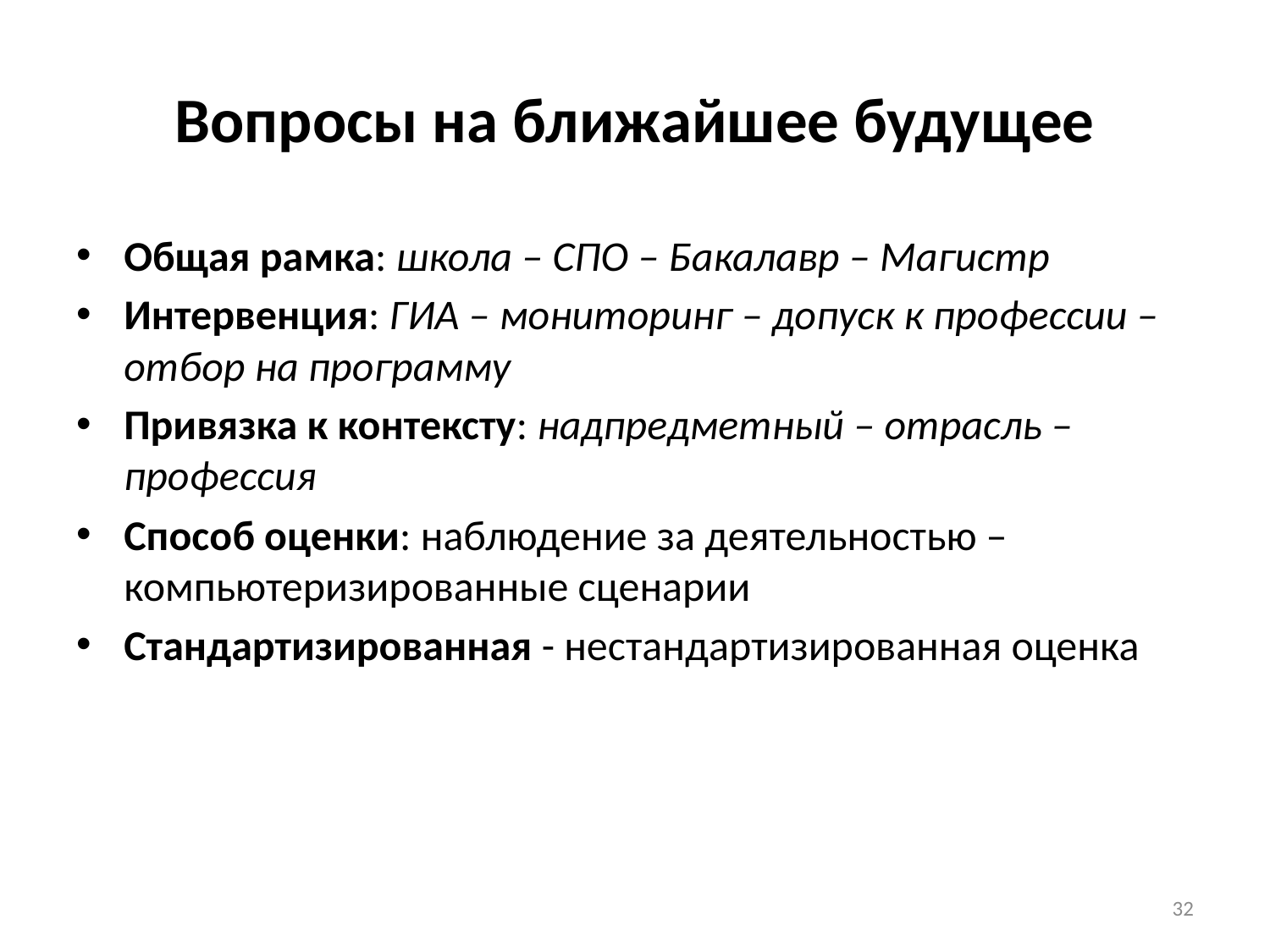

# Вопросы на ближайшее будущее
Общая рамка: школа – СПО – Бакалавр – Магистр
Интервенция: ГИА – мониторинг – допуск к профессии – отбор на программу
Привязка к контексту: надпредметный – отрасль – профессия
Способ оценки: наблюдение за деятельностью – компьютеризированные сценарии
Стандартизированная - нестандартизированная оценка
32